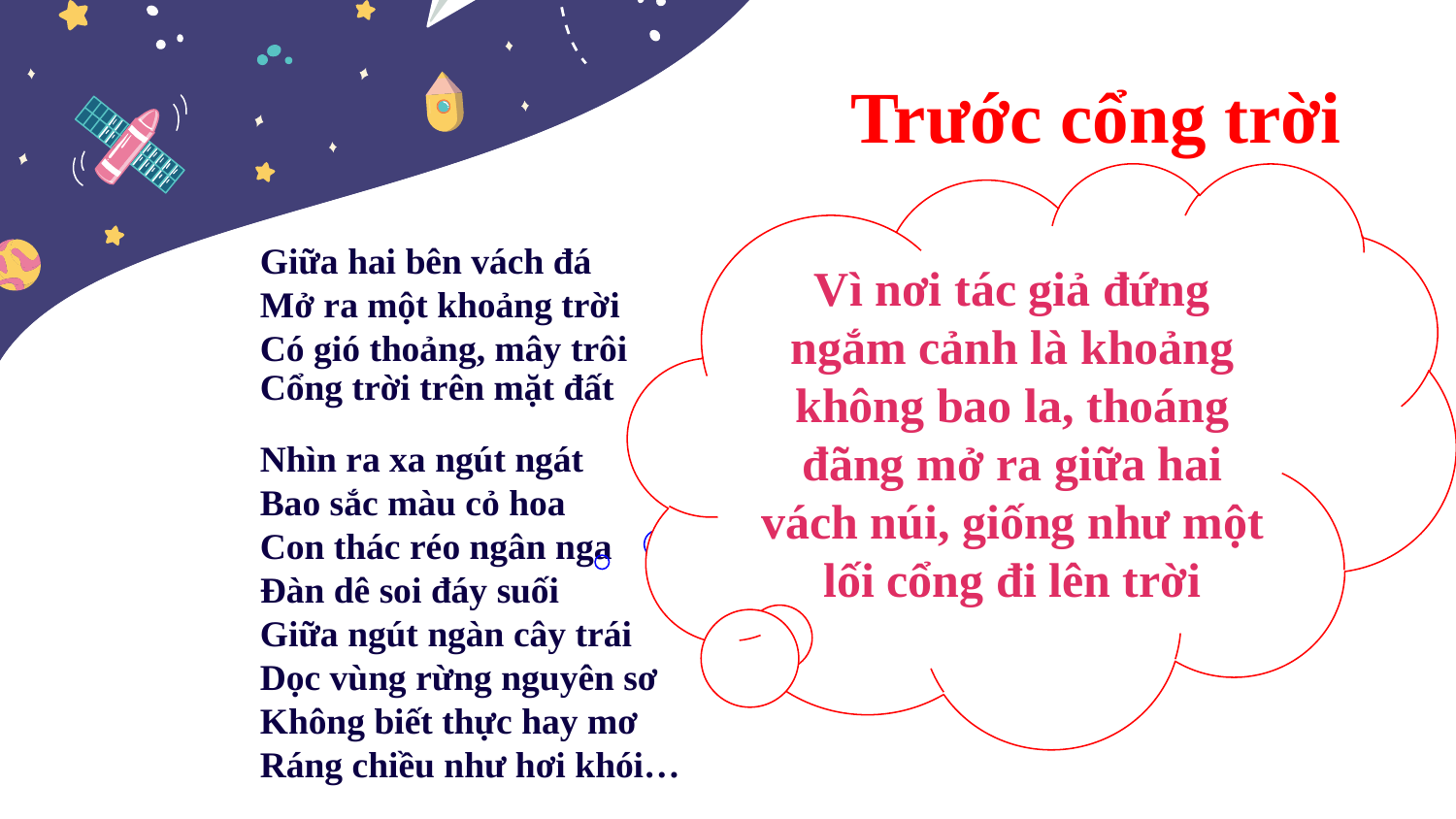

# Trước cổng trời
Vì nơi tác giả đứng ngắm cảnh là khoảng không bao la, thoáng đãng mở ra giữa hai vách núi, giống như một lối cổng đi lên trời
Giữa hai bên vách đá
Mở ra một khoảng trời
Có gió thoảng, mây trôi
Cổng trời trên mặt đất
Nhìn ra xa ngút ngát
Bao sắc màu cỏ hoa
Con thác réo ngân nga
Đàn dê soi đáy suối
Giữa ngút ngàn cây trái
Dọc vùng rừng nguyên sơ
Không biết thực hay mơ
Ráng chiều như hơi khói…
Vì sao địa điểm trong bài thơ được gọi là ‘cổng trời’